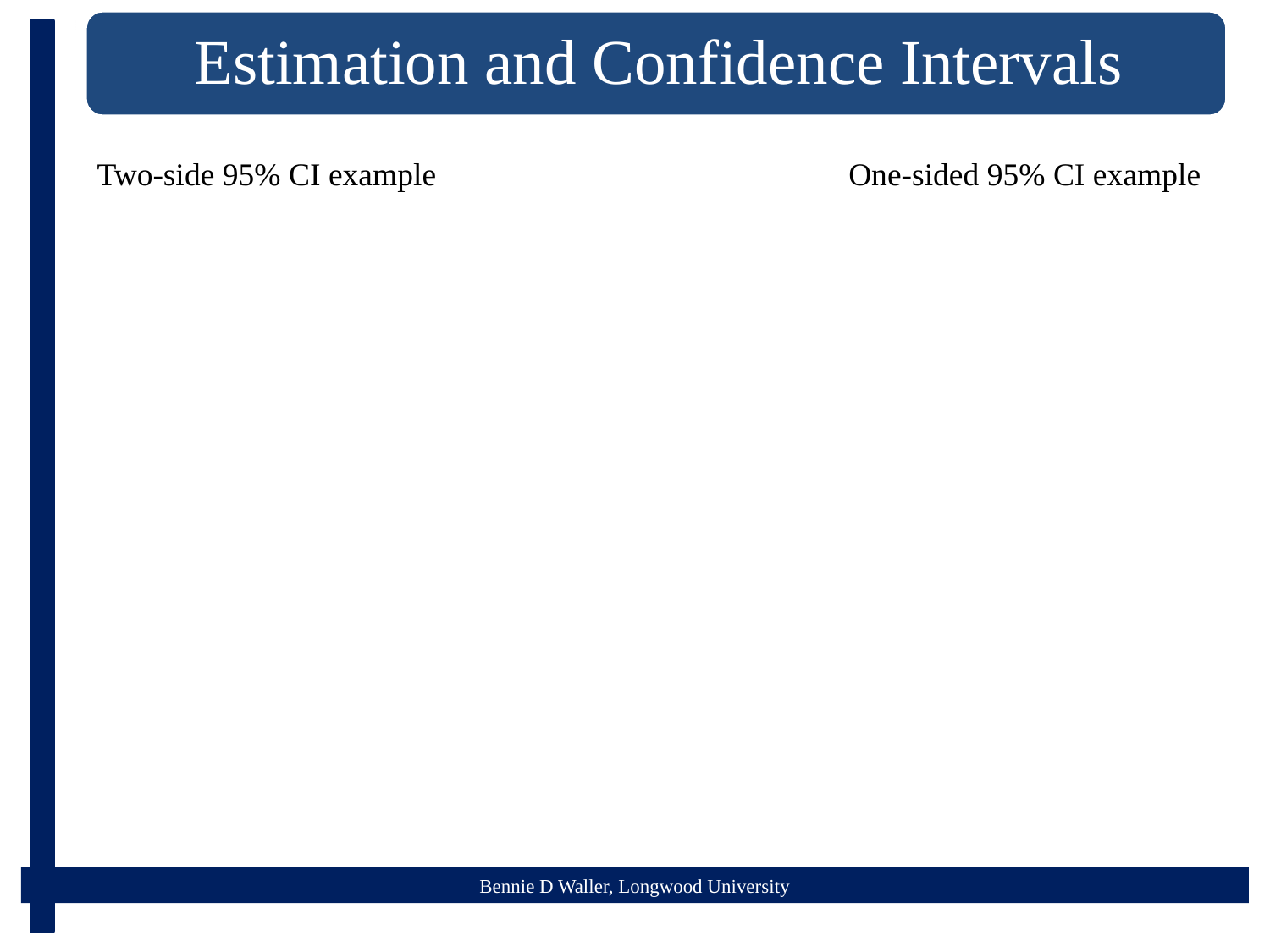

Estimation and Confidence Intervals
Two-side 95% CI example
One-sided 95% CI example